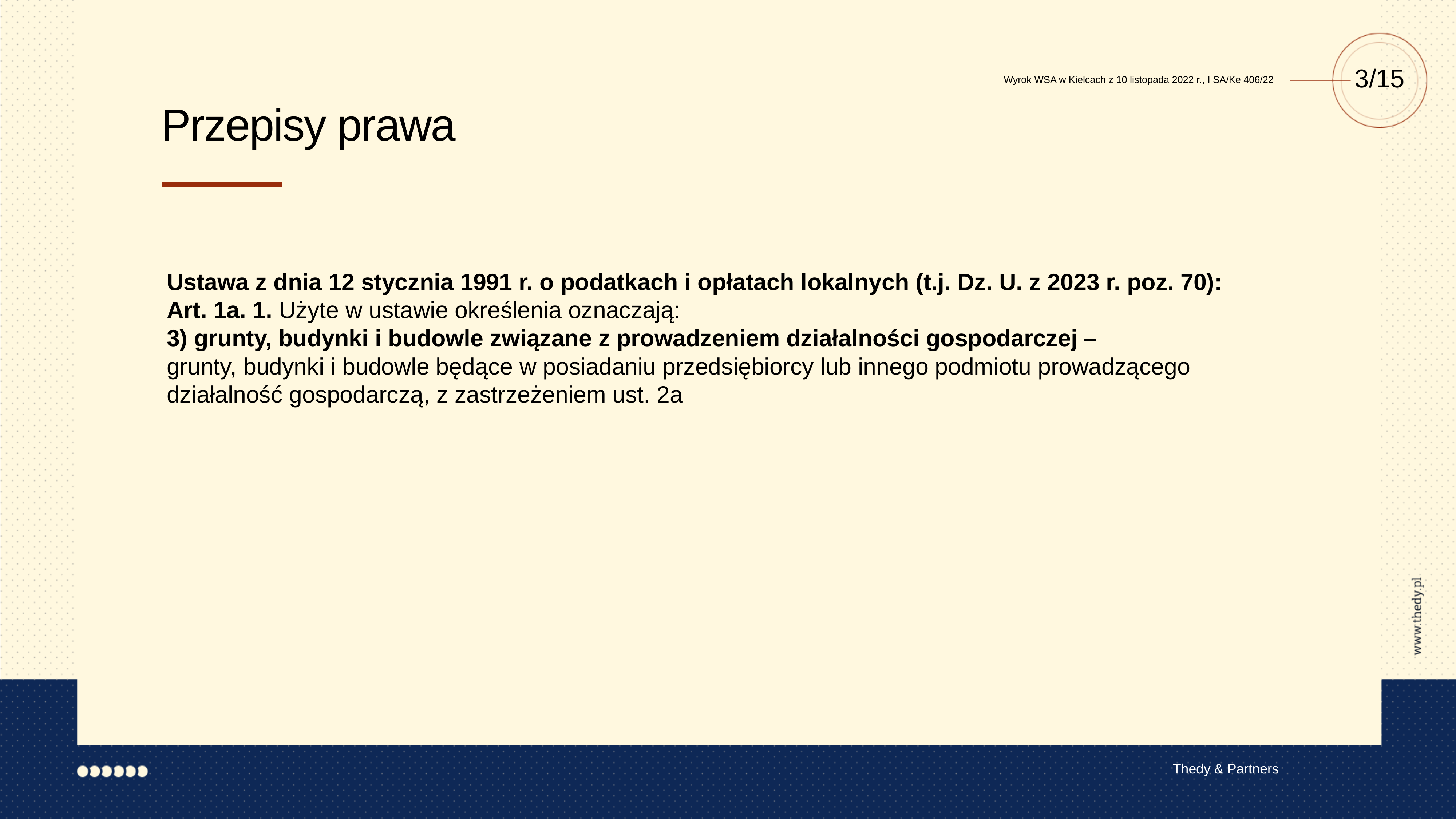

3/15
Wyrok WSA w Kielcach z 10 listopada 2022 r., I SA/Ke 406/22
Przepisy prawa
Ustawa z dnia 12 stycznia 1991 r. o podatkach i opłatach lokalnych (t.j. Dz. U. z 2023 r. poz. 70):
Art. 1a. 1. Użyte w ustawie określenia oznaczają:
3) grunty, budynki i budowle związane z prowadzeniem działalności gospodarczej –
grunty, budynki i budowle będące w posiadaniu przedsiębiorcy lub innego podmiotu prowadzącego działalność gospodarczą, z zastrzeżeniem ust. 2a
Thedy & Partners